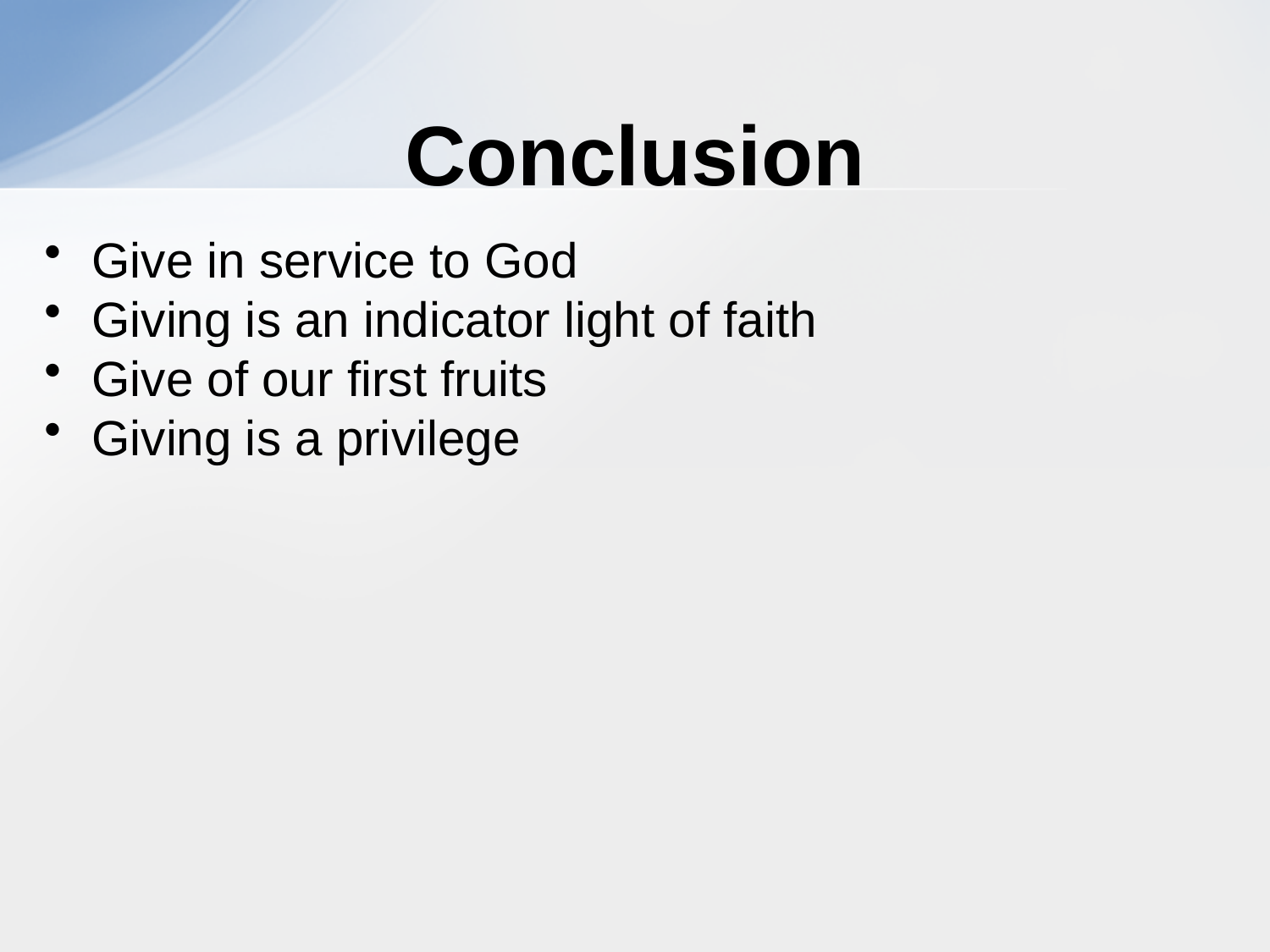

# Conclusion
Give in service to God
Giving is an indicator light of faith
Give of our first fruits
Giving is a privilege